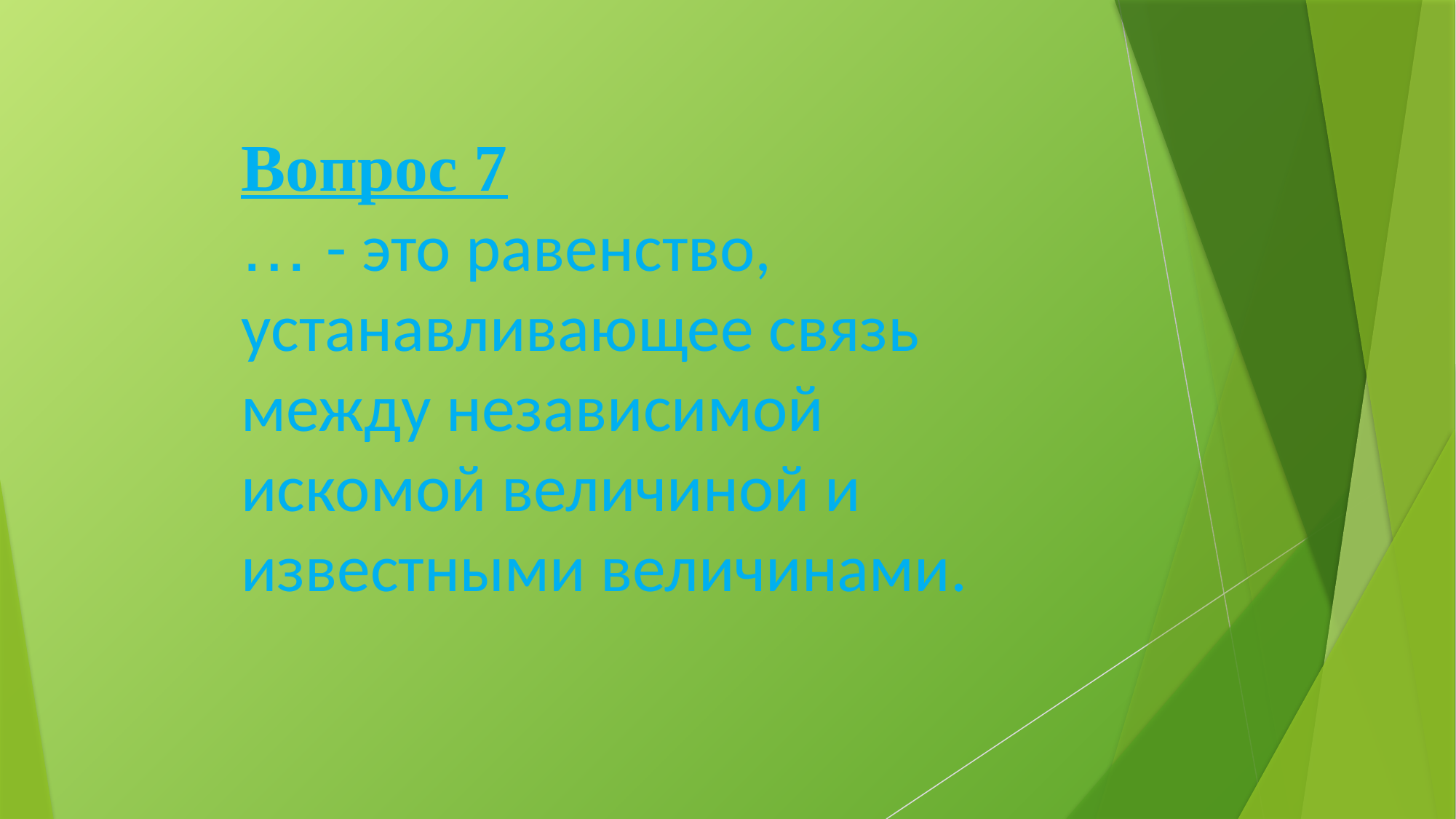

Вопрос 7
… - это равенство, устанавливающее связь между независимой искомой величиной и известными величинами.